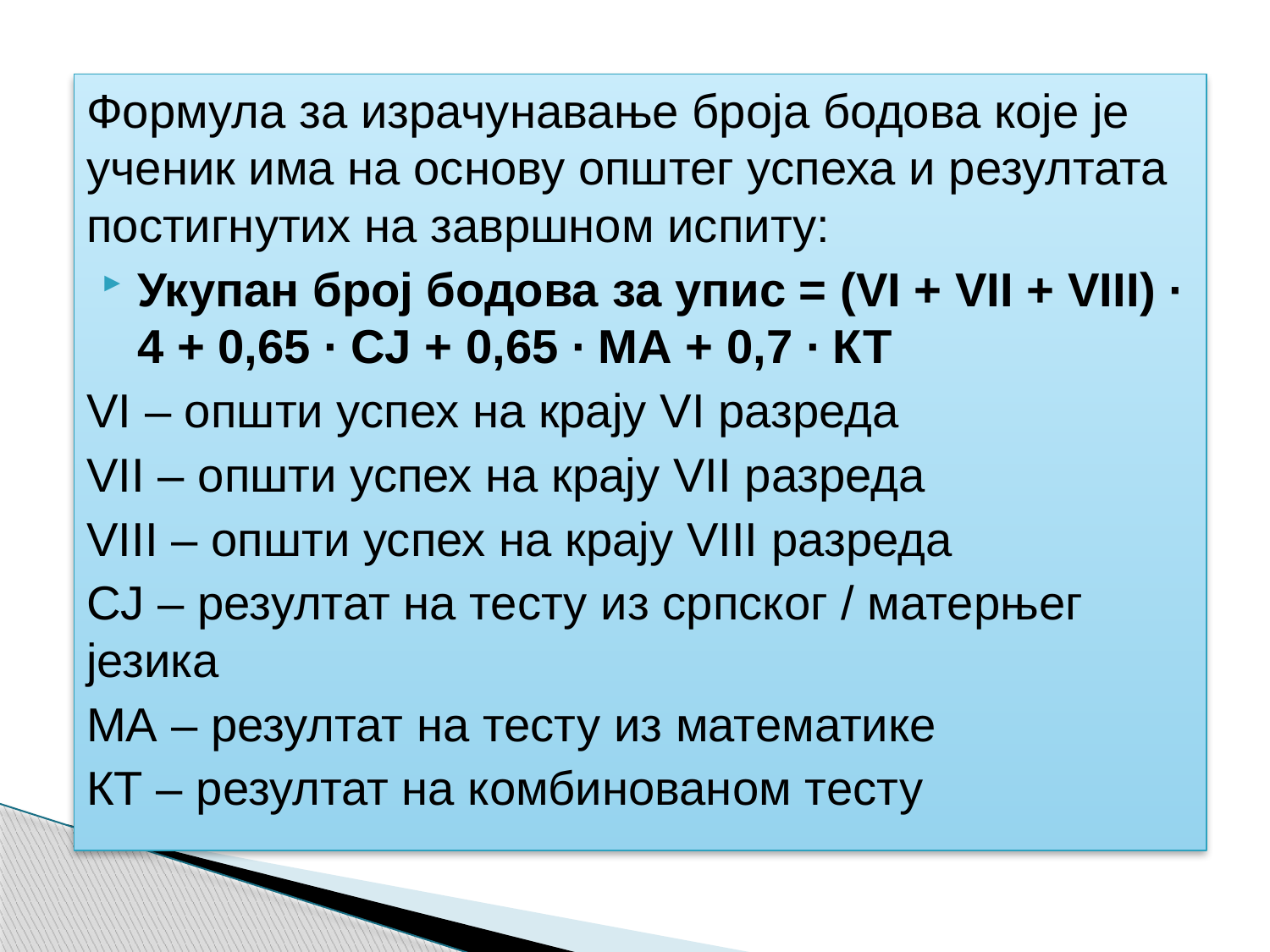

Формула за израчунавање броја бодова које је ученик има на основу општег успеха и резултата постигнутих на завршном испиту:
Укупан број бодова за упис = (VI + VII + VIII) ∙ 4 + 0,65 ∙ СЈ + 0,65 ∙ МА + 0,7 ∙ КТ
VI – општи успех на крају VI разреда
VII – општи успех на крају VII разреда
VIII – општи успех на крају VIII разреда
СЈ – резултат на тесту из српског / матерњег језика
МА – резултат на тесту из математике
КТ – резултат на комбинованом тесту